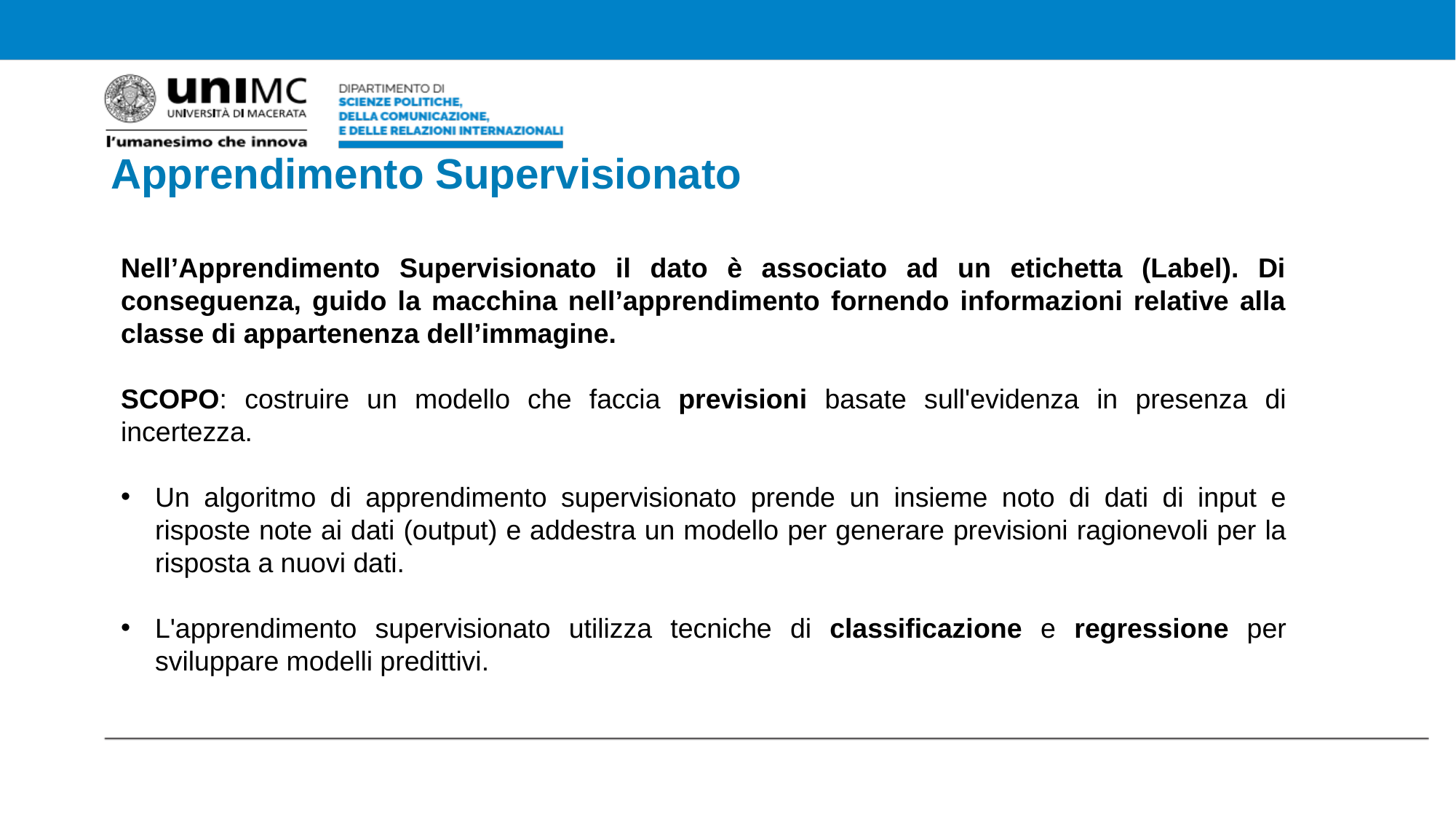

Apprendimento Supervisionato
Nell’Apprendimento Supervisionato il dato è associato ad un etichetta (Label). Di conseguenza, guido la macchina nell’apprendimento fornendo informazioni relative alla classe di appartenenza dell’immagine.

SCOPO: costruire un modello che faccia previsioni basate sull'evidenza in presenza di incertezza.

Un algoritmo di apprendimento supervisionato prende un insieme noto di dati di input e risposte note ai dati (output) e addestra un modello per generare previsioni ragionevoli per la risposta a nuovi dati.

L'apprendimento supervisionato utilizza tecniche di classificazione e regressione per sviluppare modelli predittivi.